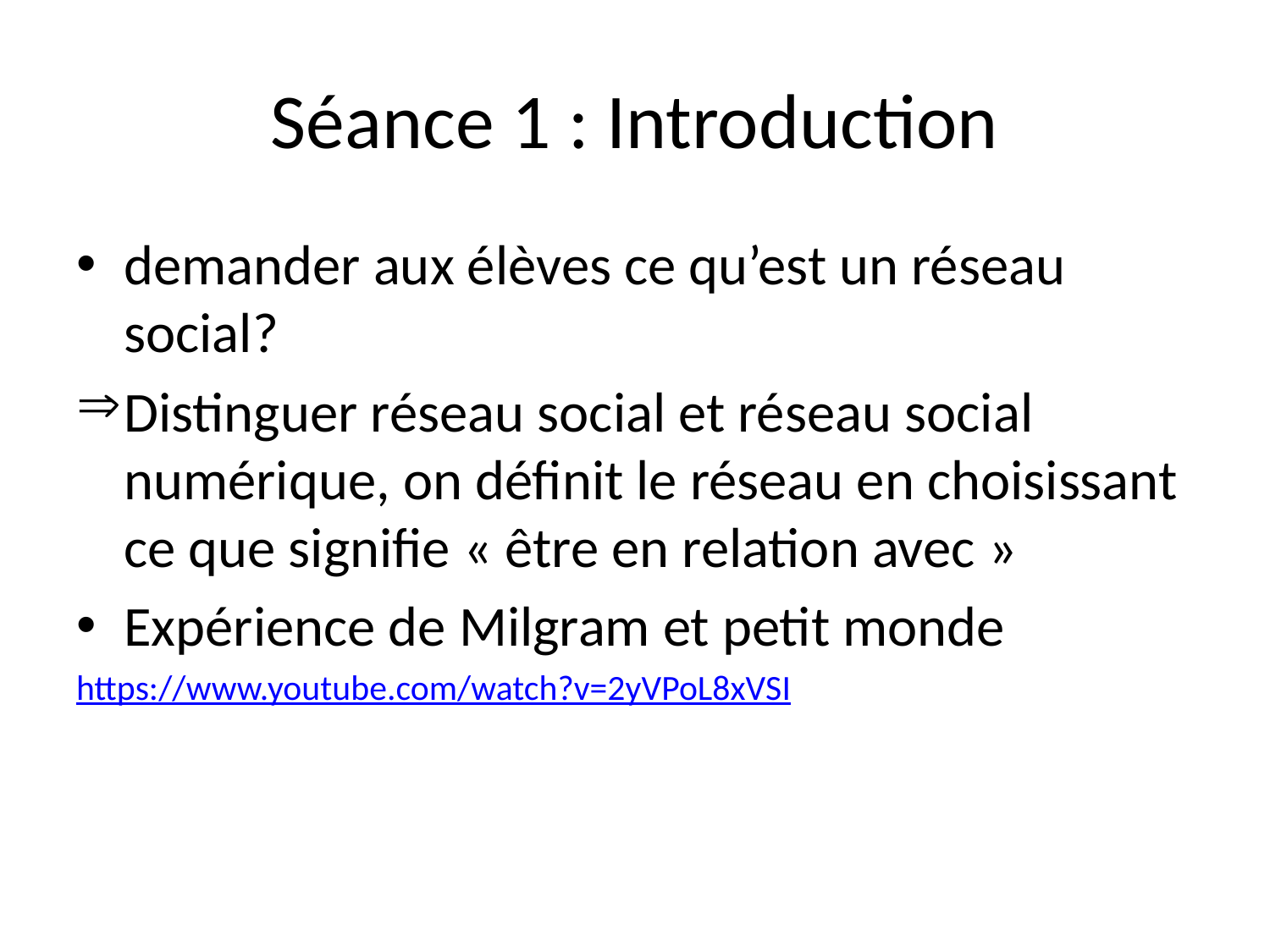

# Séance 1 : Introduction
demander aux élèves ce qu’est un réseau social?
Distinguer réseau social et réseau social numérique, on définit le réseau en choisissant ce que signifie « être en relation avec »
Expérience de Milgram et petit monde
https://www.youtube.com/watch?v=2yVPoL8xVSI